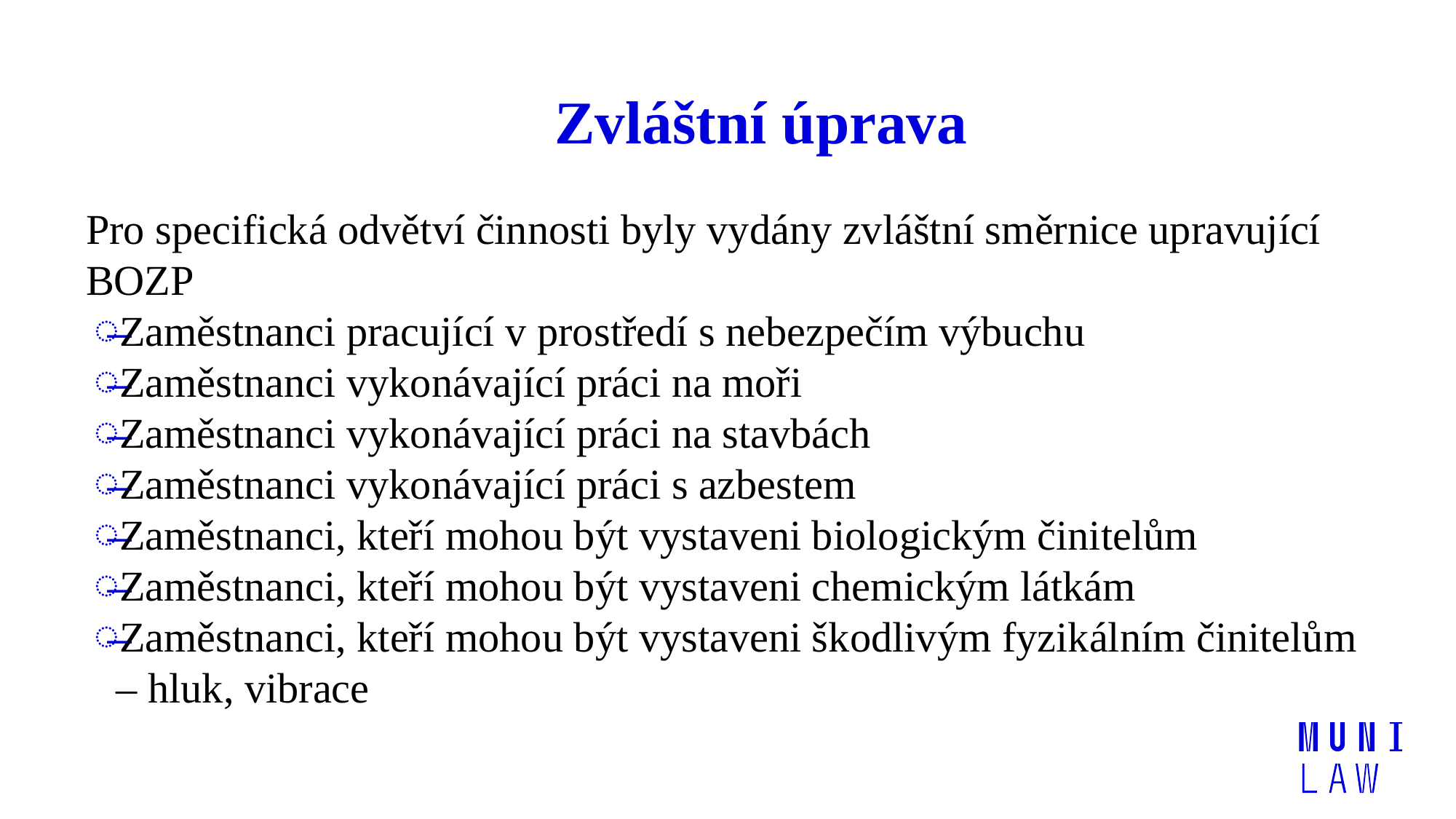

# Zvláštní úprava
Pro specifická odvětví činnosti byly vydány zvláštní směrnice upravující BOZP
Zaměstnanci pracující v prostředí s nebezpečím výbuchu
Zaměstnanci vykonávající práci na moři
Zaměstnanci vykonávající práci na stavbách
Zaměstnanci vykonávající práci s azbestem
Zaměstnanci, kteří mohou být vystaveni biologickým činitelům
Zaměstnanci, kteří mohou být vystaveni chemickým látkám
Zaměstnanci, kteří mohou být vystaveni škodlivým fyzikálním činitelům – hluk, vibrace